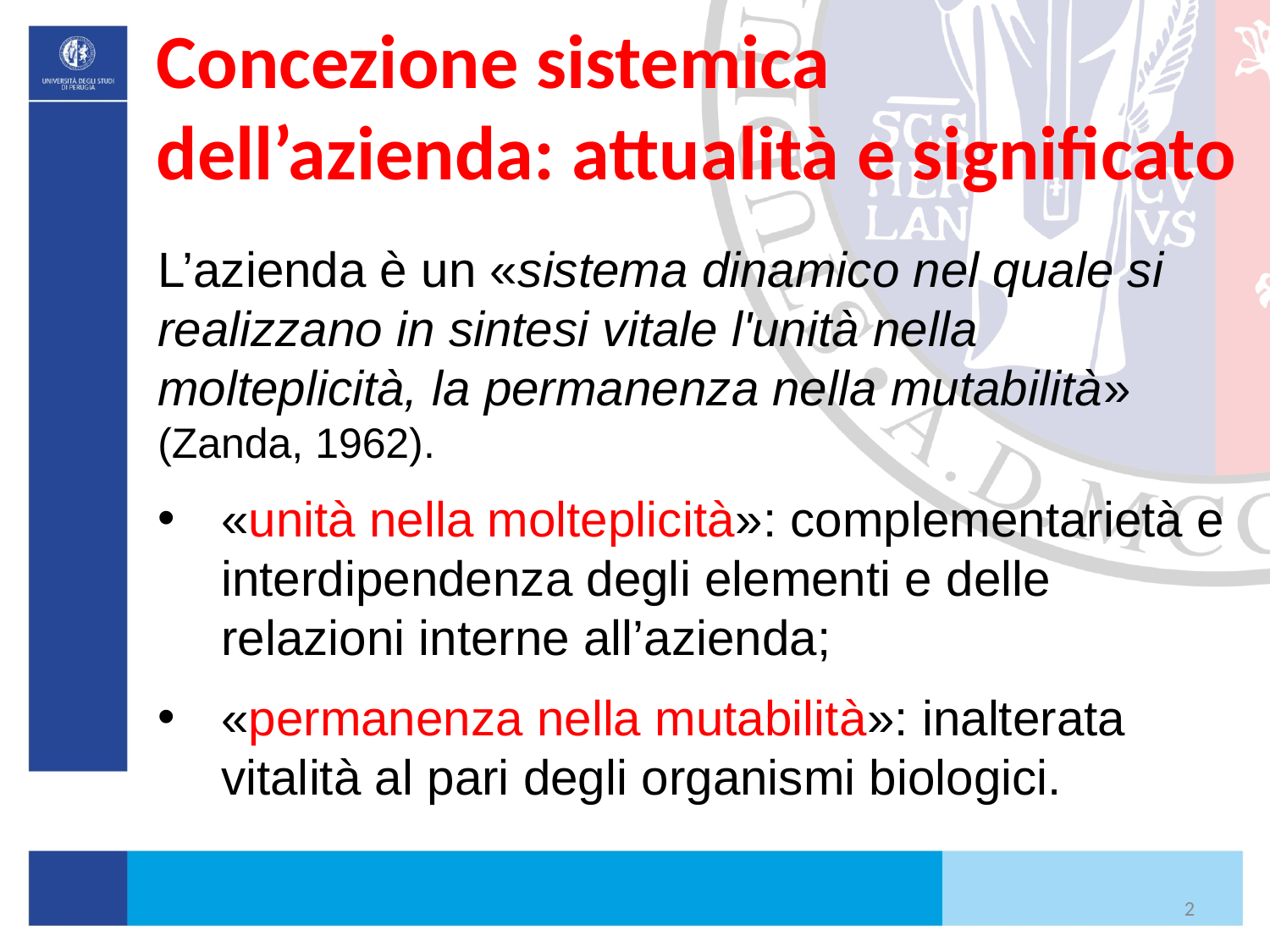

# Concezione sistemica dell’azienda: attualità e significato
L’azienda è un «sistema dinamico nel quale si realizzano in sintesi vitale l'unità nella molteplicità, la permanenza nella mutabilità» (Zanda, 1962).
«unità nella molteplicità»: complementarietà e interdipendenza degli elementi e delle relazioni interne all’azienda;
«permanenza nella mutabilità»: inalterata vitalità al pari degli organismi biologici.
2